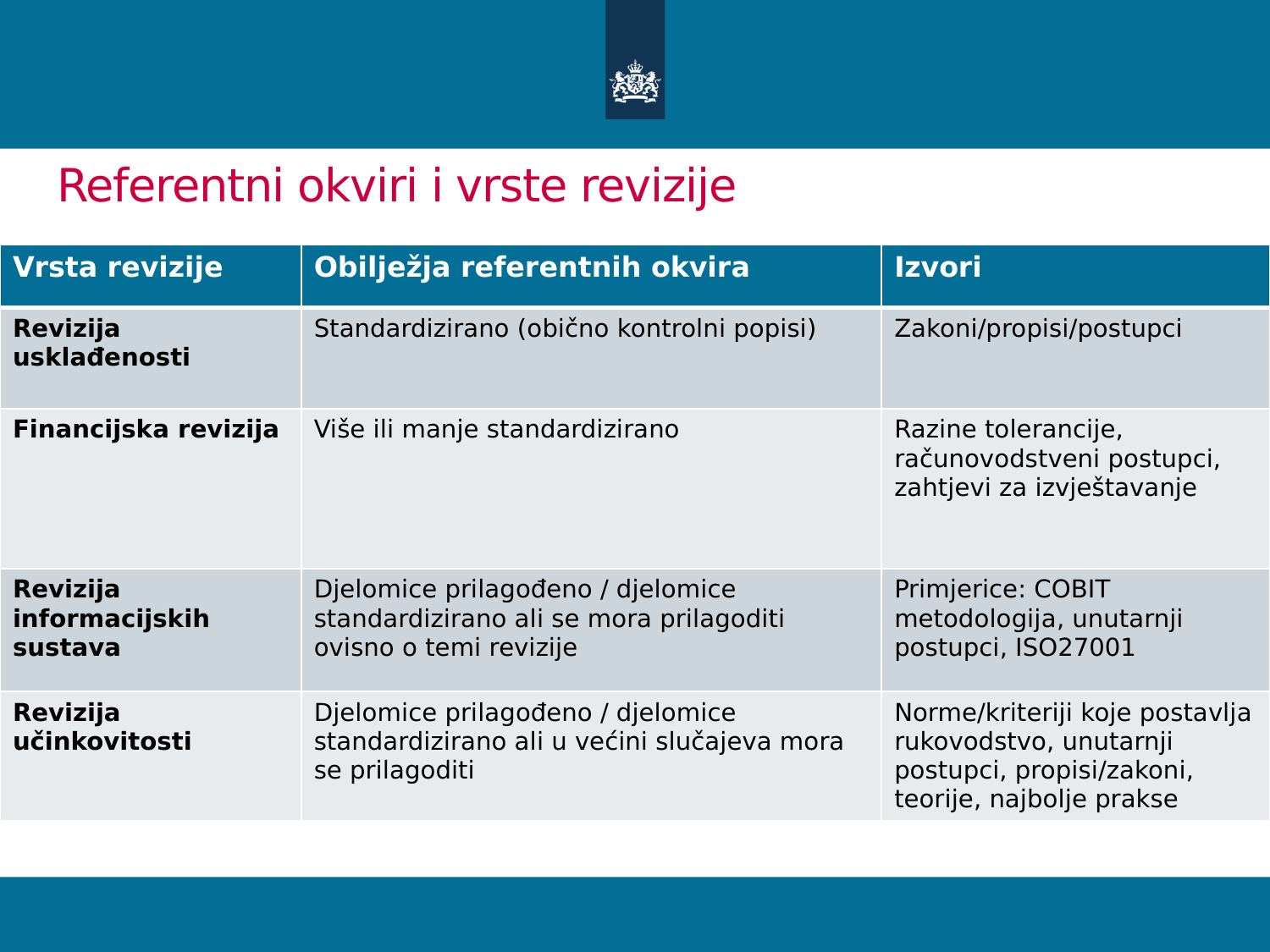

# Referentni okviri i vrste revizije
| Vrsta revizije | Obilježja referentnih okvira | Izvori |
| --- | --- | --- |
| Revizija usklađenosti | Standardizirano (obično kontrolni popisi) | Zakoni/propisi/postupci |
| Financijska revizija | Više ili manje standardizirano | Razine tolerancije, računovodstveni postupci, zahtjevi za izvještavanje |
| Revizija informacijskih sustava | Djelomice prilagođeno / djelomice standardizirano ali se mora prilagoditi ovisno o temi revizije | Primjerice: COBIT metodologija, unutarnji postupci, ISO27001 |
| Revizija učinkovitosti | Djelomice prilagođeno / djelomice standardizirano ali u većini slučajeva mora se prilagoditi | Norme/kriteriji koje postavlja rukovodstvo, unutarnji postupci, propisi/zakoni, teorije, najbolje prakse |